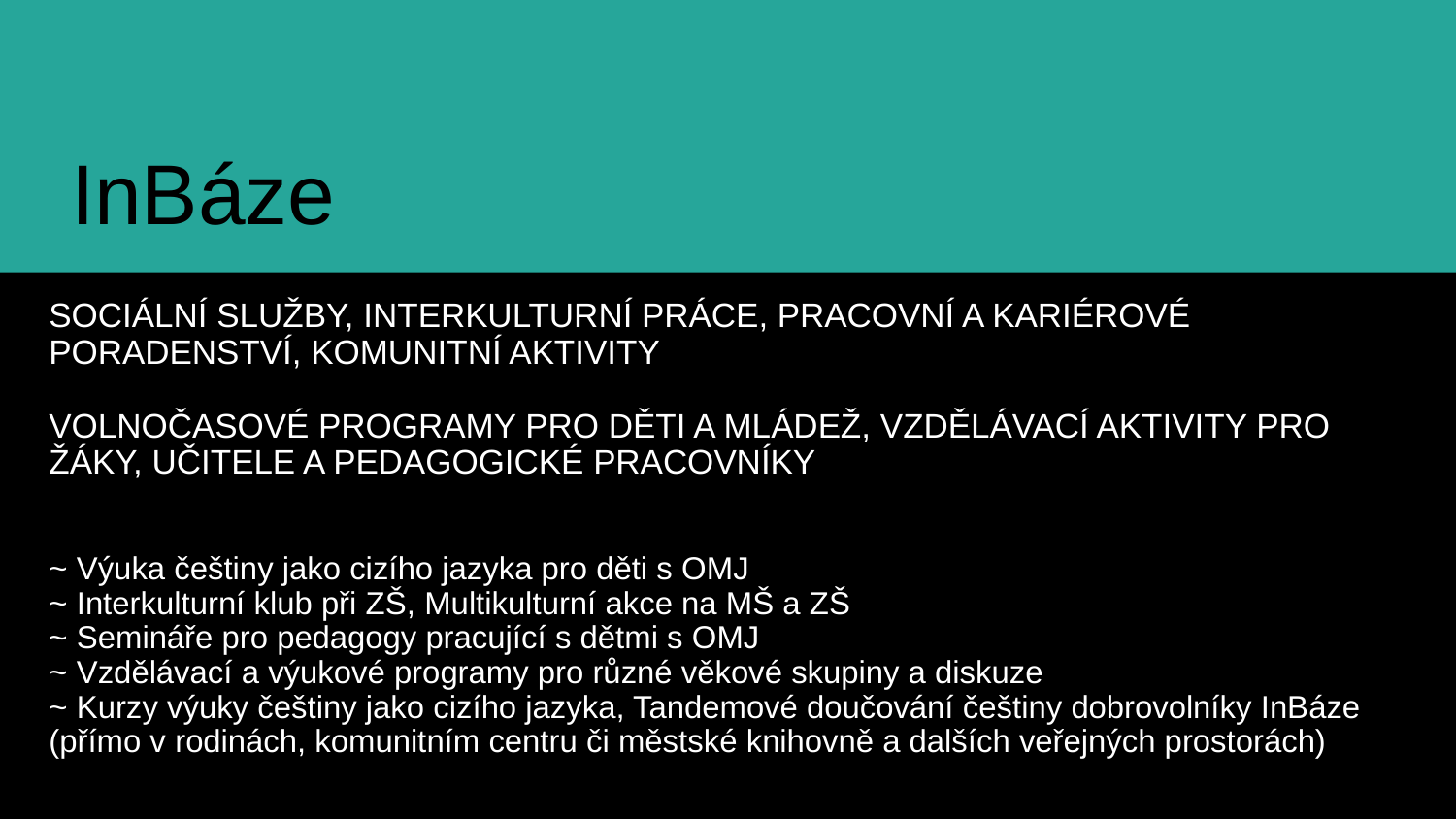

# InBáze
SOCIÁLNÍ SLUŽBY, INTERKULTURNÍ PRÁCE, PRACOVNÍ A KARIÉROVÉ PORADENSTVÍ, KOMUNITNÍ AKTIVITY

VOLNOČASOVÉ PROGRAMY PRO DĚTI A MLÁDEŽ, VZDĚLÁVACÍ AKTIVITY PRO ŽÁKY, UČITELE A PEDAGOGICKÉ PRACOVNÍKY

~ Výuka češtiny jako cizího jazyka pro děti s OMJ
~ Interkulturní klub při ZŠ, Multikulturní akce na MŠ a ZŠ
~ Semináře pro pedagogy pracující s dětmi s OMJ
~ Vzdělávací a výukové programy pro různé věkové skupiny a diskuze
~ Kurzy výuky češtiny jako cizího jazyka, Tandemové doučování češtiny dobrovolníky InBáze (přímo v rodinách, komunitním centru či městské knihovně a dalších veřejných prostorách)